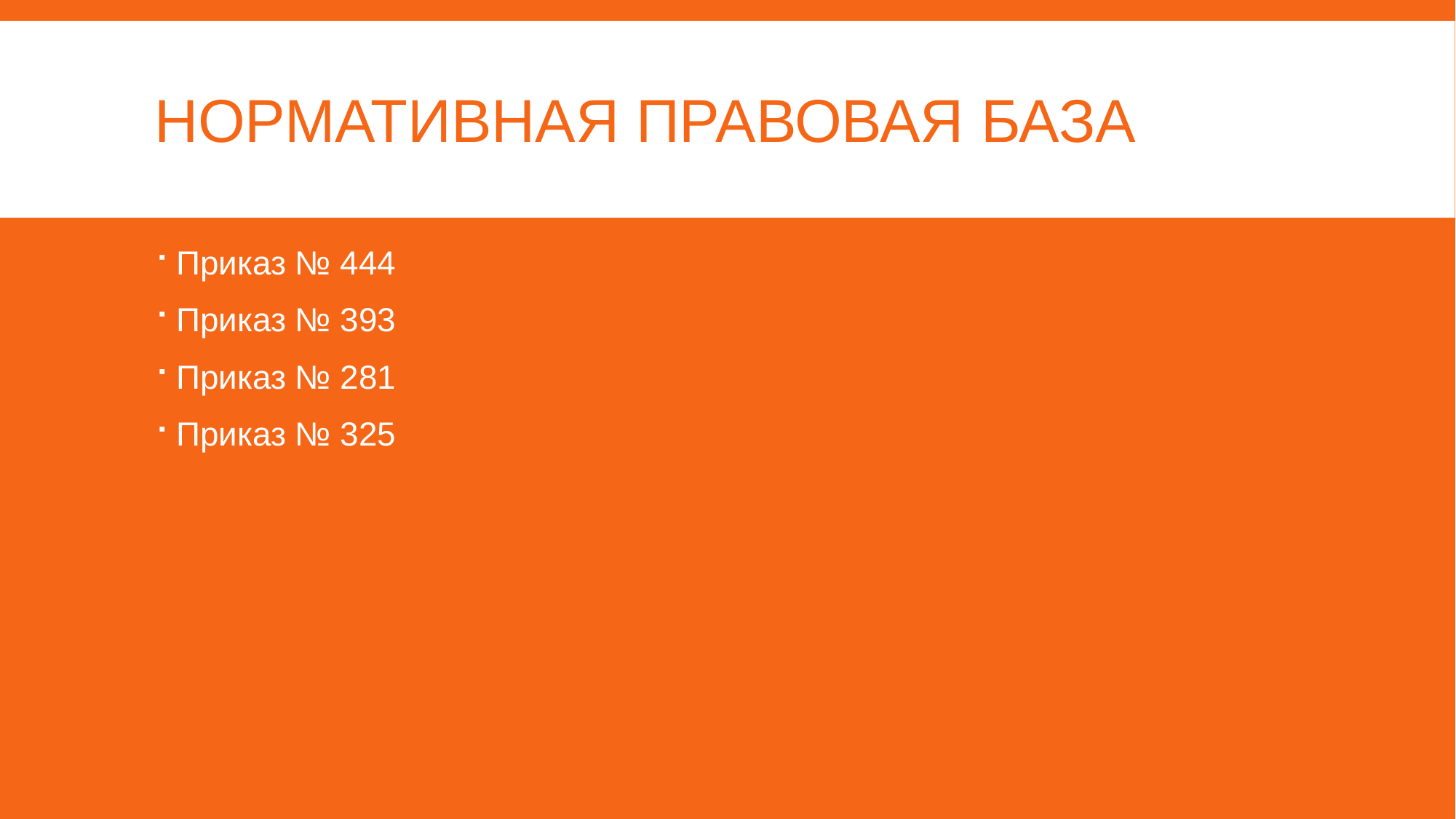

# Нормативная правовая база
Приказ № 444
Приказ № 393
Приказ № 281
Приказ № 325